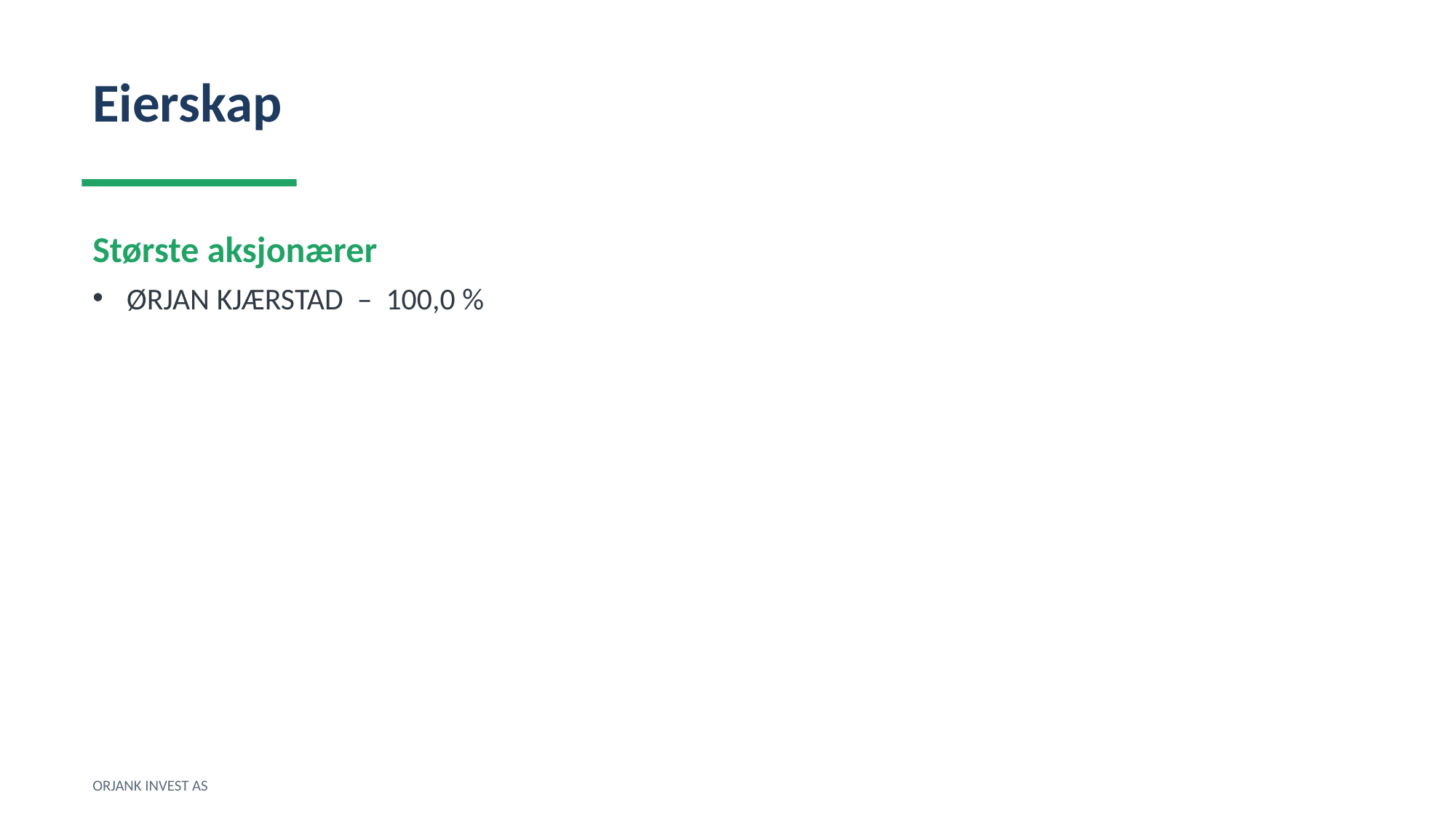

Eierskap

Største aksjonærer
ØRJAN KJÆRSTAD  –  100,0 %
ORJANK INVEST AS